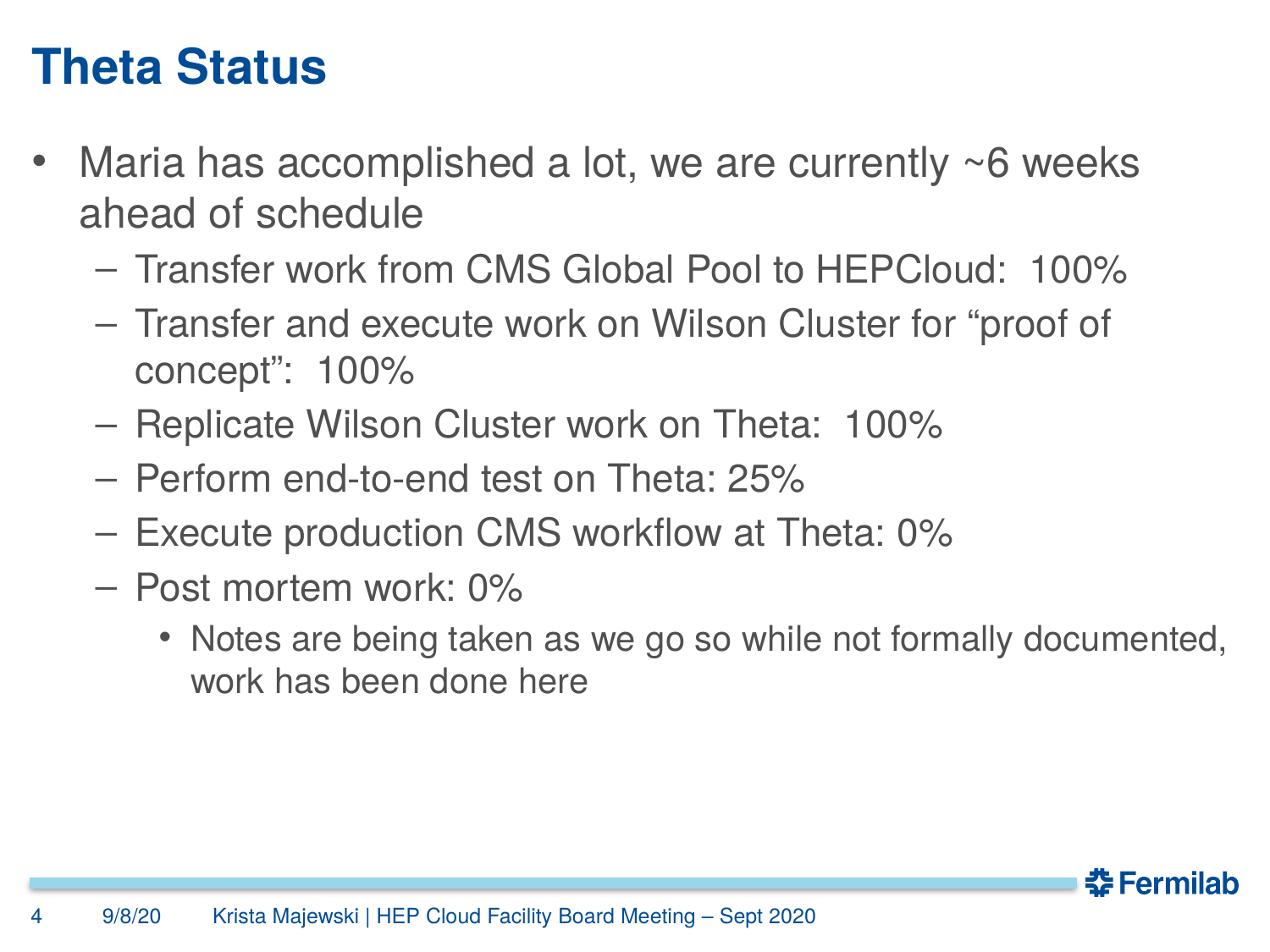

# Theta Status
Maria has accomplished a lot, we are currently ~6 weeks ahead of schedule
Transfer work from CMS Global Pool to HEPCloud:  100%
Transfer and execute work on Wilson Cluster for “proof of concept”:  100%
Replicate Wilson Cluster work on Theta:  100%
Perform end-to-end test on Theta: 25%
Execute production CMS workflow at Theta: 0%
Post mortem work: 0%
Notes are being taken as we go so while not formally documented, work has been done here
4
9/8/20
Krista Majewski | HEP Cloud Facility Board Meeting – Sept 2020